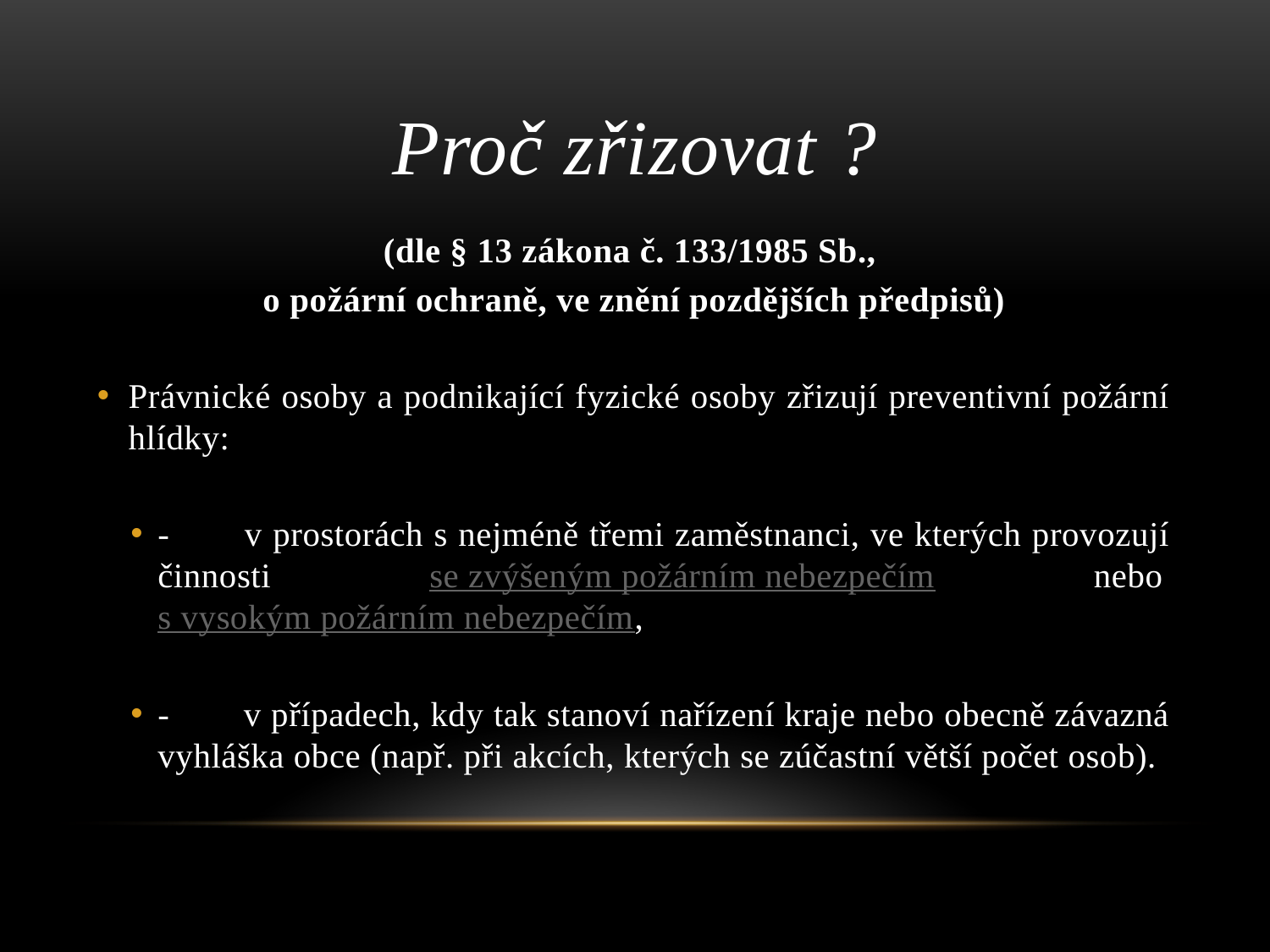

# Proč zřizovat ?
(dle § 13 zákona č. 133/1985 Sb.,
o požární ochraně, ve znění pozdějších předpisů)

Právnické osoby a podnikající fyzické osoby zřizují preventivní požární hlídky:

-        v prostorách s nejméně třemi zaměstnanci, ve kterých provozují činnosti se zvýšeným požárním nebezpečím nebo s vysokým požárním nebezpečím,

-        v případech, kdy tak stanoví nařízení kraje nebo obecně závazná vyhláška obce (např. při akcích, kterých se zúčastní větší počet osob).